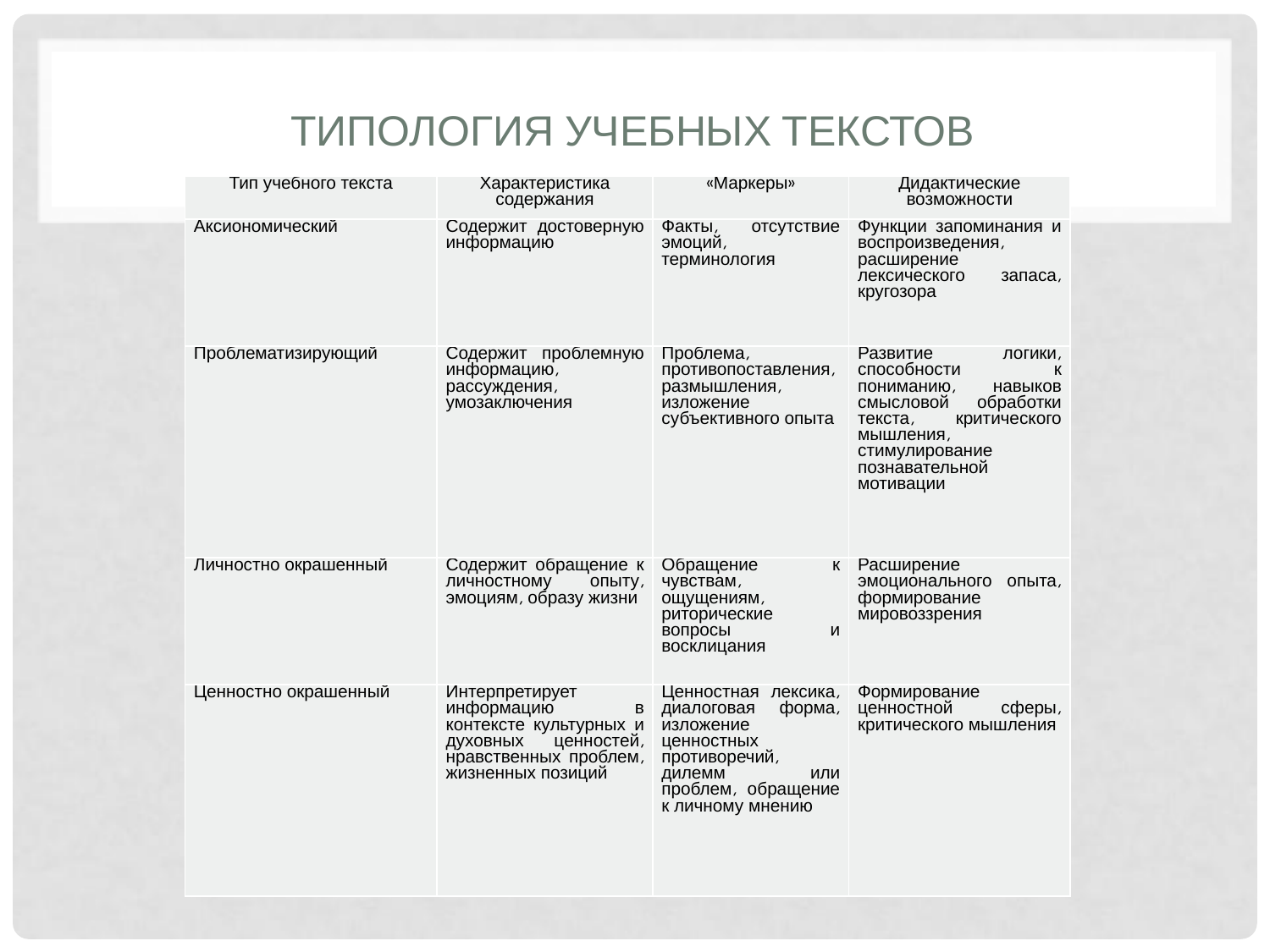

# Типология учебных текстов
| Тип учебного текста | Характеристика содержания | «Маркеры» | Дидактические возможности |
| --- | --- | --- | --- |
| Аксиономический | Содержит достоверную информацию | Факты, отсутствие эмоций, терминология | Функции запоминания и воспроизведения, расширение лексического запаса, кругозора |
| Проблематизирующий | Содержит проблемную информацию, рассуждения, умозаключения | Проблема, противопоставления, размышления, изложение субъективного опыта | Развитие логики, способности к пониманию, навыков смысловой обработки текста, критического мышления, стимулирование познавательной мотивации |
| Личностно окрашенный | Содержит обращение к личностному опыту, эмоциям, образу жизни | Обращение к чувствам, ощущениям, риторические вопросы и восклицания | Расширение эмоционального опыта, формирование мировоззрения |
| Ценностно окрашенный | Интерпретирует информацию в контексте культурных и духовных ценностей, нравственных проблем, жизненных позиций | Ценностная лексика, диалоговая форма, изложение ценностных противоречий, дилемм или проблем, обращение к личному мнению | Формирование ценностной сферы, критического мышления |